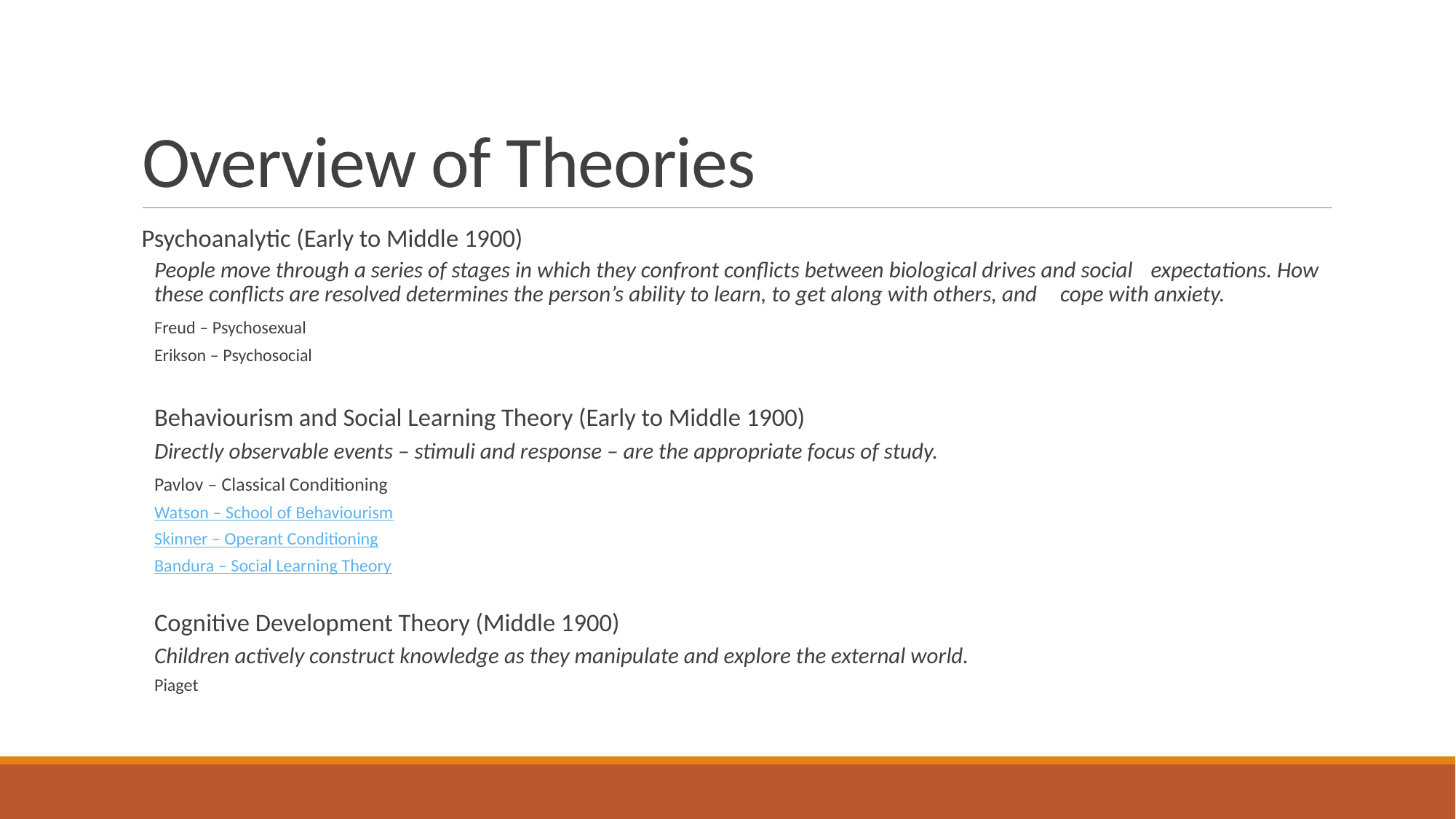

# Overview of Theories
Psychoanalytic (Early to Middle 1900)
	People move through a series of stages in which they confront conflicts between biological drives and social 	expectations. How these conflicts are resolved determines the person’s ability to learn, to get along with others, and 	cope with anxiety.
		Freud – Psychosexual
		Erikson – Psychosocial

Behaviourism and Social Learning Theory (Early to Middle 1900)
	Directly observable events – stimuli and response – are the appropriate focus of study.
		Pavlov – Classical Conditioning
		Watson – School of Behaviourism
		Skinner – Operant Conditioning
		Bandura – Social Learning Theory

Cognitive Development Theory (Middle 1900)
	Children actively construct knowledge as they manipulate and explore the external world.
		Piaget